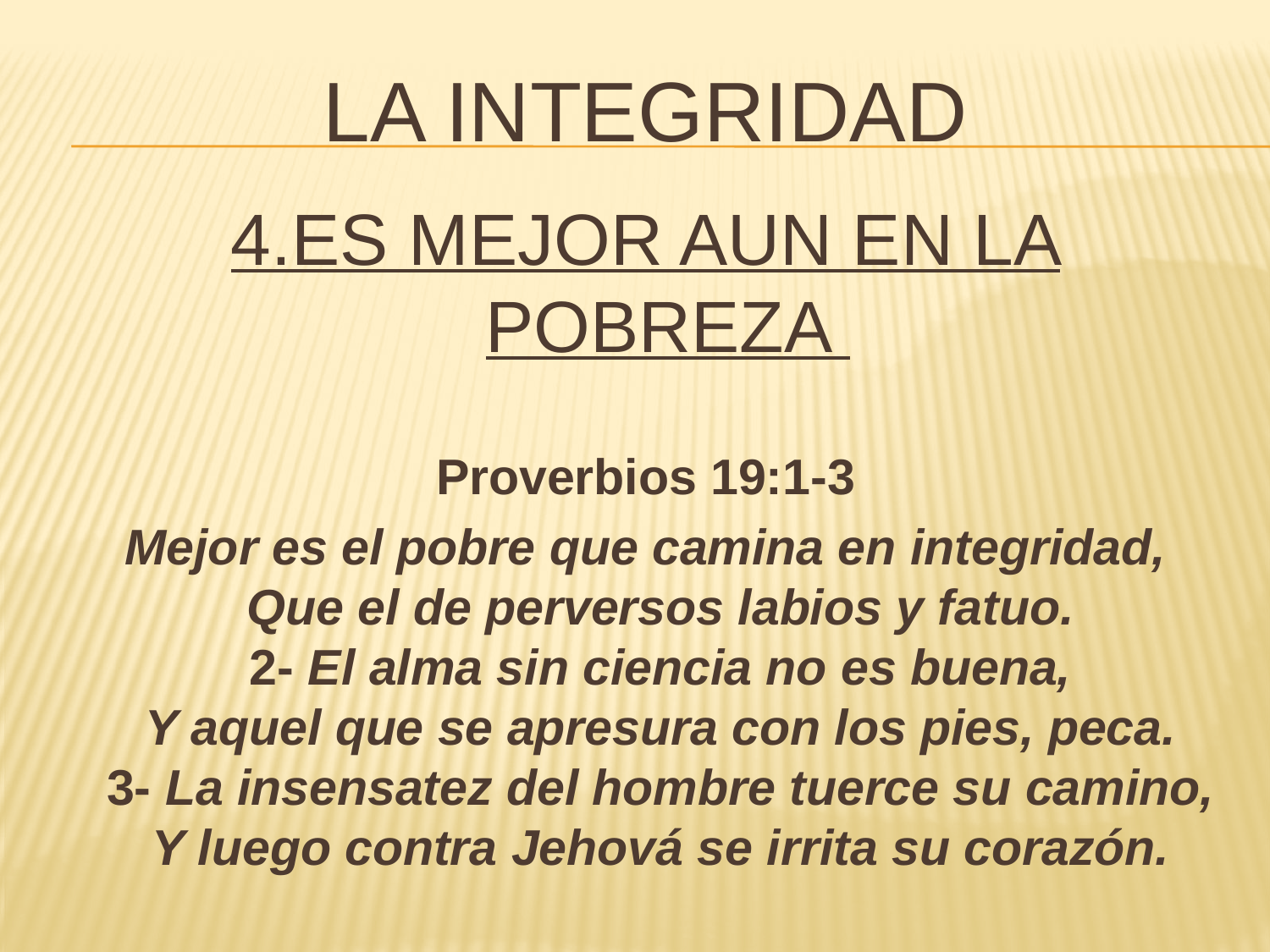

# La integridad
4.ES MEJOR AUN EN LA POBREZA

Proverbios 19:1-3
 Mejor es el pobre que camina en integridad, 
Que el de perversos labios y fatuo. 
2- El alma sin ciencia no es buena, 
Y aquel que se apresura con los pies, peca. 
3- La insensatez del hombre tuerce su camino, 
Y luego contra Jehová se irrita su corazón.